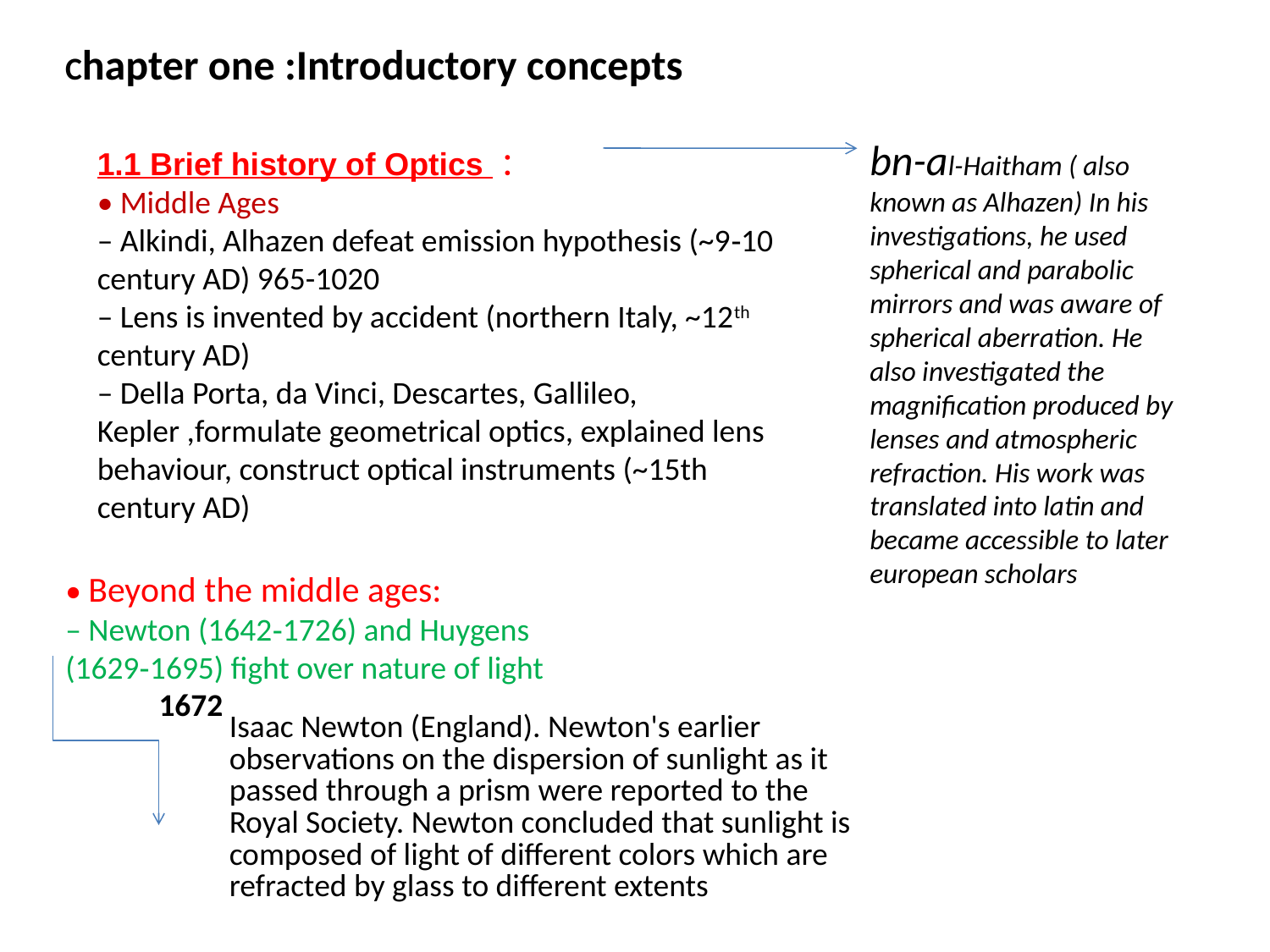

Chapter one :Introductory concepts
bn-al-Haitham ( also known as Alhazen) In his investigations, he used spherical and parabolic mirrors and was aware of spherical aberration. He also investigated the magnification produced by lenses and atmospheric refraction. His work was translated into latin and became accessible to later european scholars
1.1 Brief history of Optics ：
• Middle Ages
– Alkindi, Alhazen defeat emission hypothesis (~9‐10 century AD) 965-1020
– Lens is invented by accident (northern Italy, ~12th century AD)
– Della Porta, da Vinci, Descartes, Gallileo, Kepler ,formulate geometrical optics, explained lens behaviour, construct optical instruments (~15th century AD)
• Beyond the middle ages:
– Newton (1642‐1726) and Huygens (1629‐1695) fight over nature of light
| 1672 | Isaac Newton (England). Newton's earlier observations on the dispersion of sunlight as it passed through a prism were reported to the Royal Society. Newton concluded that sunlight is composed of light of different colors which are refracted by glass to different extents |
| --- | --- |